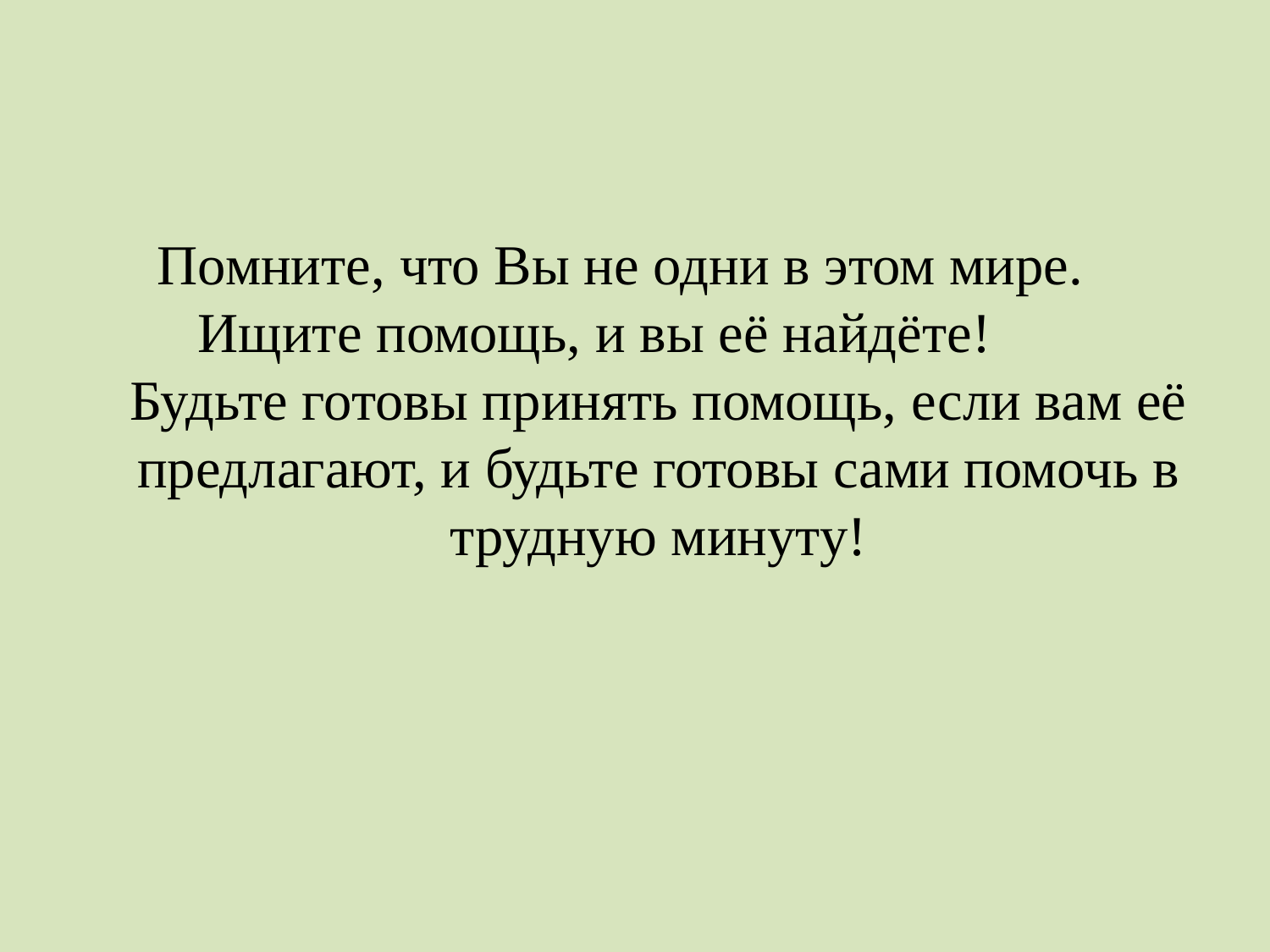

Помните, что Вы не одни в этом мире.   Ищите помощь, и вы её найдёте!          Будьте готовы принять помощь, если вам её предлагают, и будьте готовы сами помочь в трудную минуту!